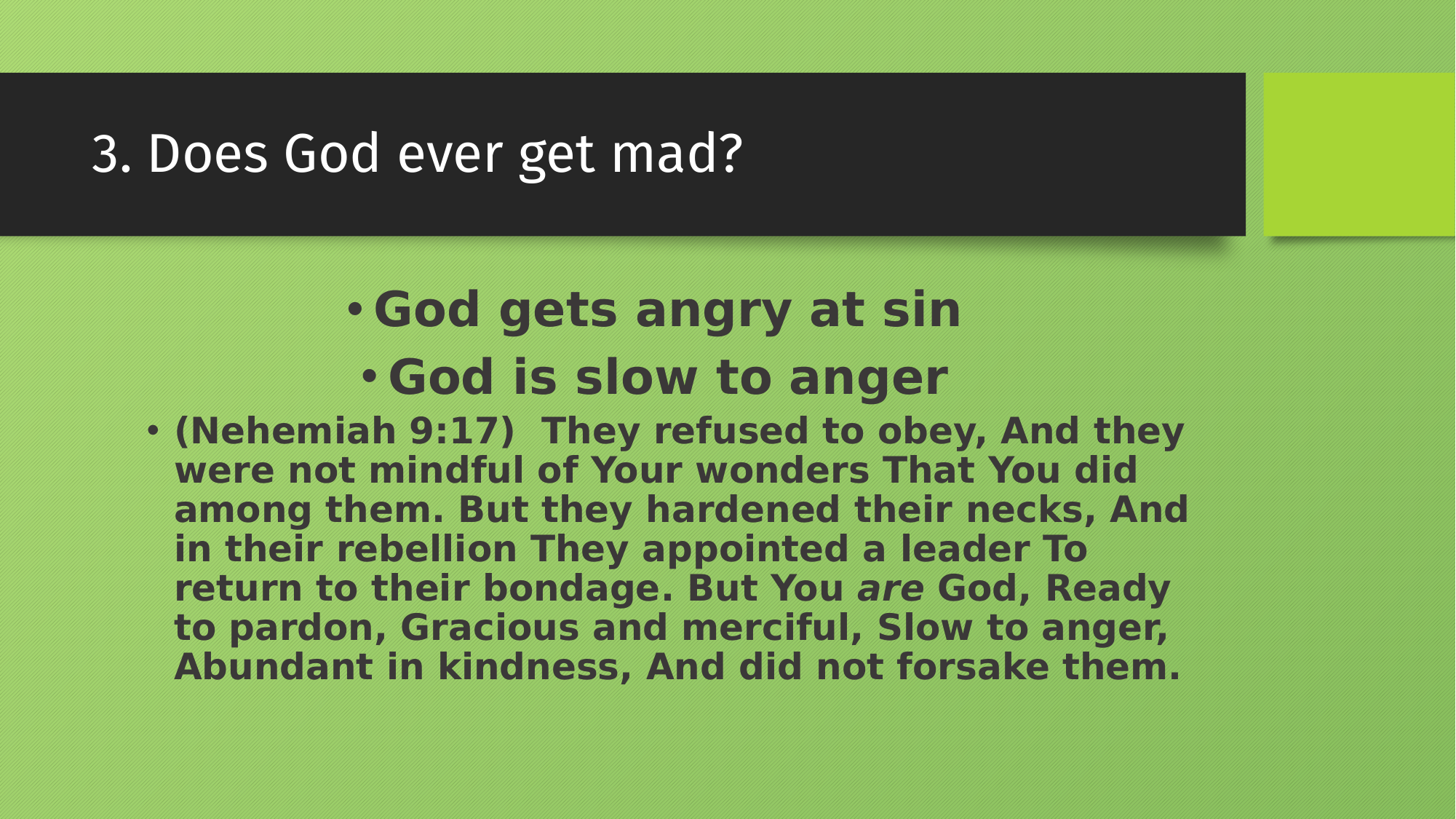

# 3. Does God ever get mad?
God gets angry at sin
God is slow to anger
(Nehemiah 9:17)  They refused to obey, And they were not mindful of Your wonders That You did among them. But they hardened their necks, And in their rebellion They appointed a leader To return to their bondage. But You are God, Ready to pardon, Gracious and merciful, Slow to anger, Abundant in kindness, And did not forsake them.